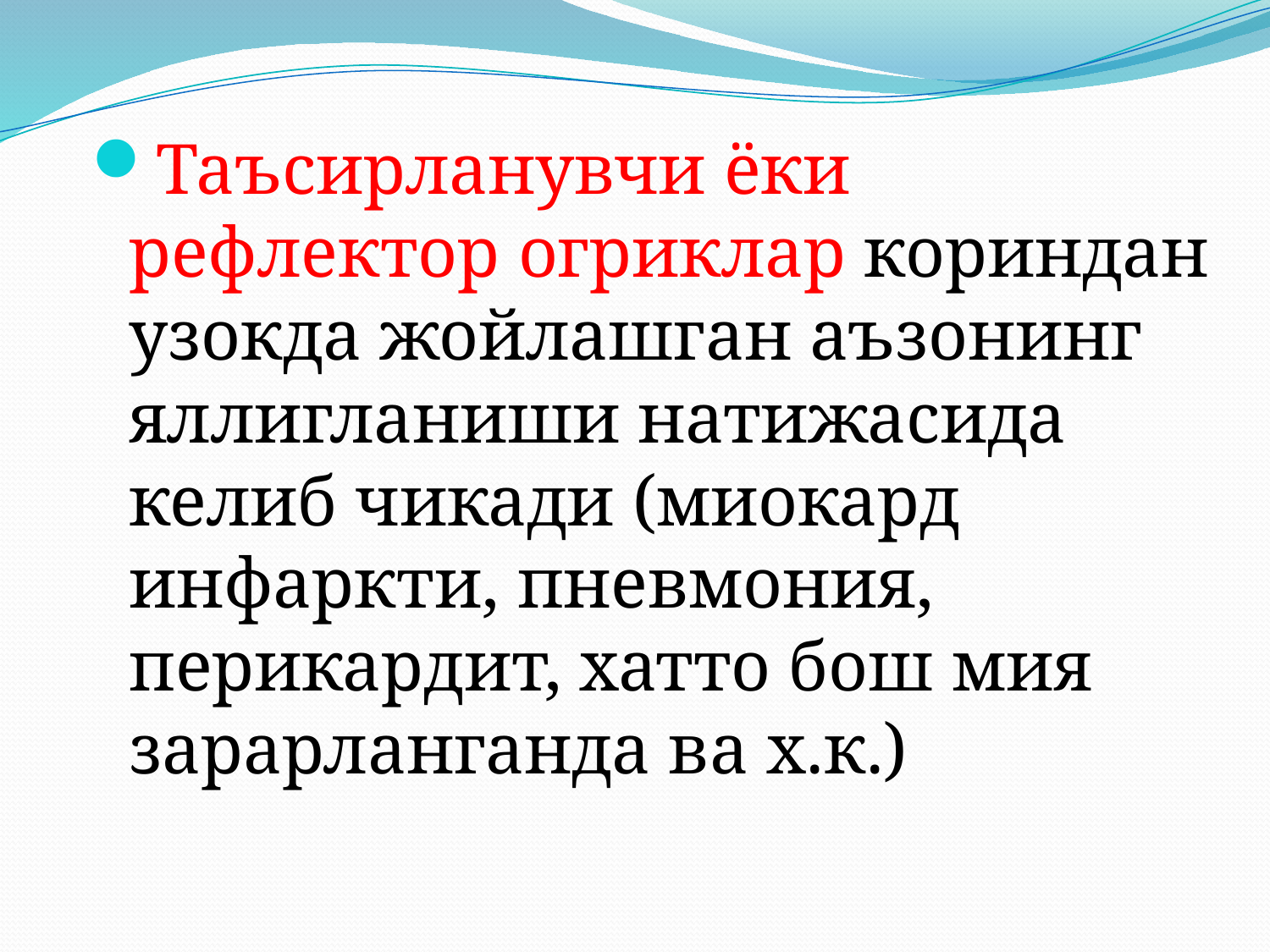

Таъсирланувчи ёки рефлектор огриклар кориндан узокда жойлашган аъзонинг яллигланиши натижасида келиб чикади (миокард инфаркти, пневмония, перикардит, хатто бош мия зарарланганда ва х.к.)